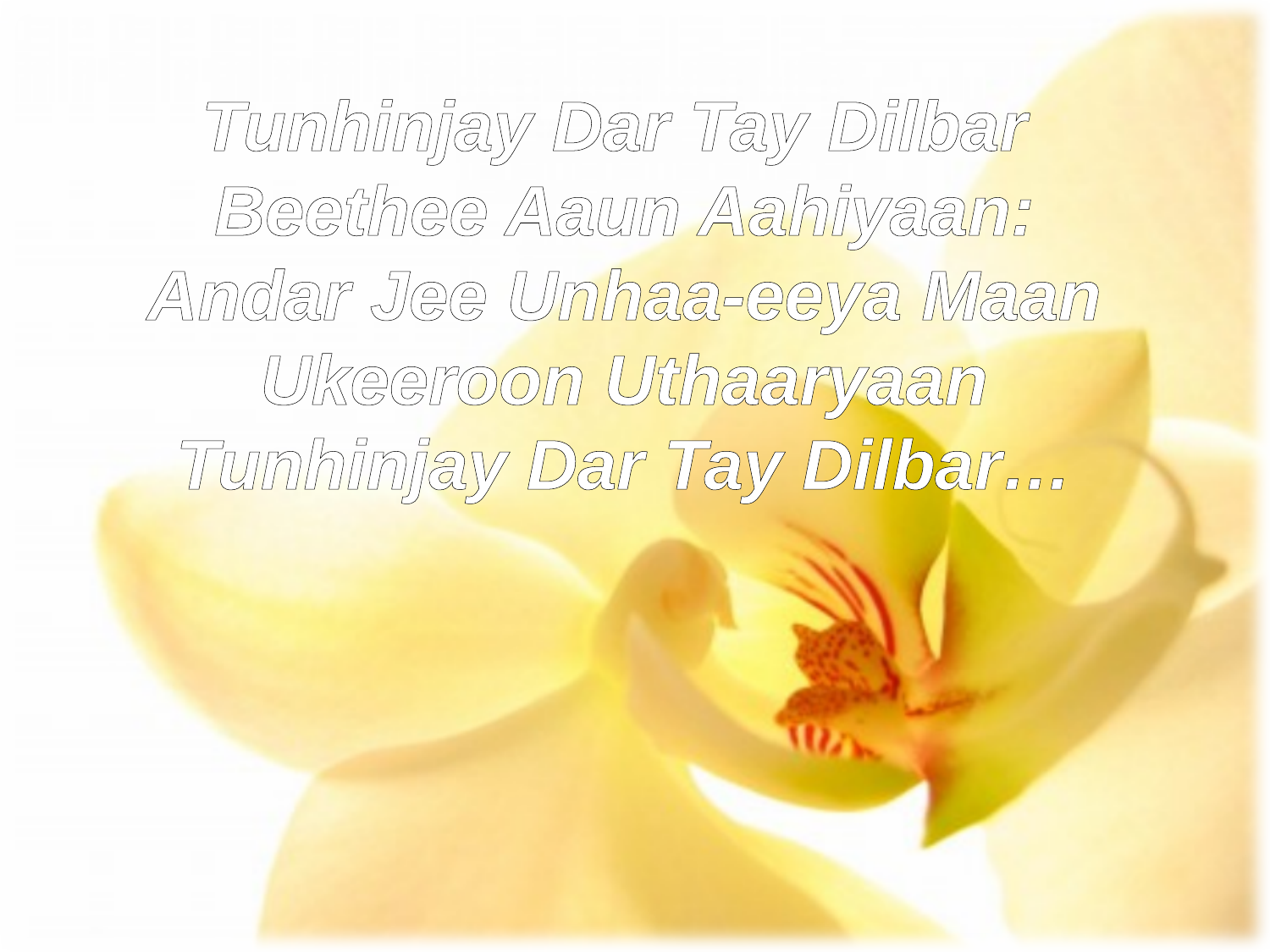

Tunhinjay Dar Tay Dilbar
Beethee Aaun Aahiyaan:
Andar Jee Unhaa-eeya Maan Ukeeroon Uthaaryaan
Tunhinjay Dar Tay Dilbar…